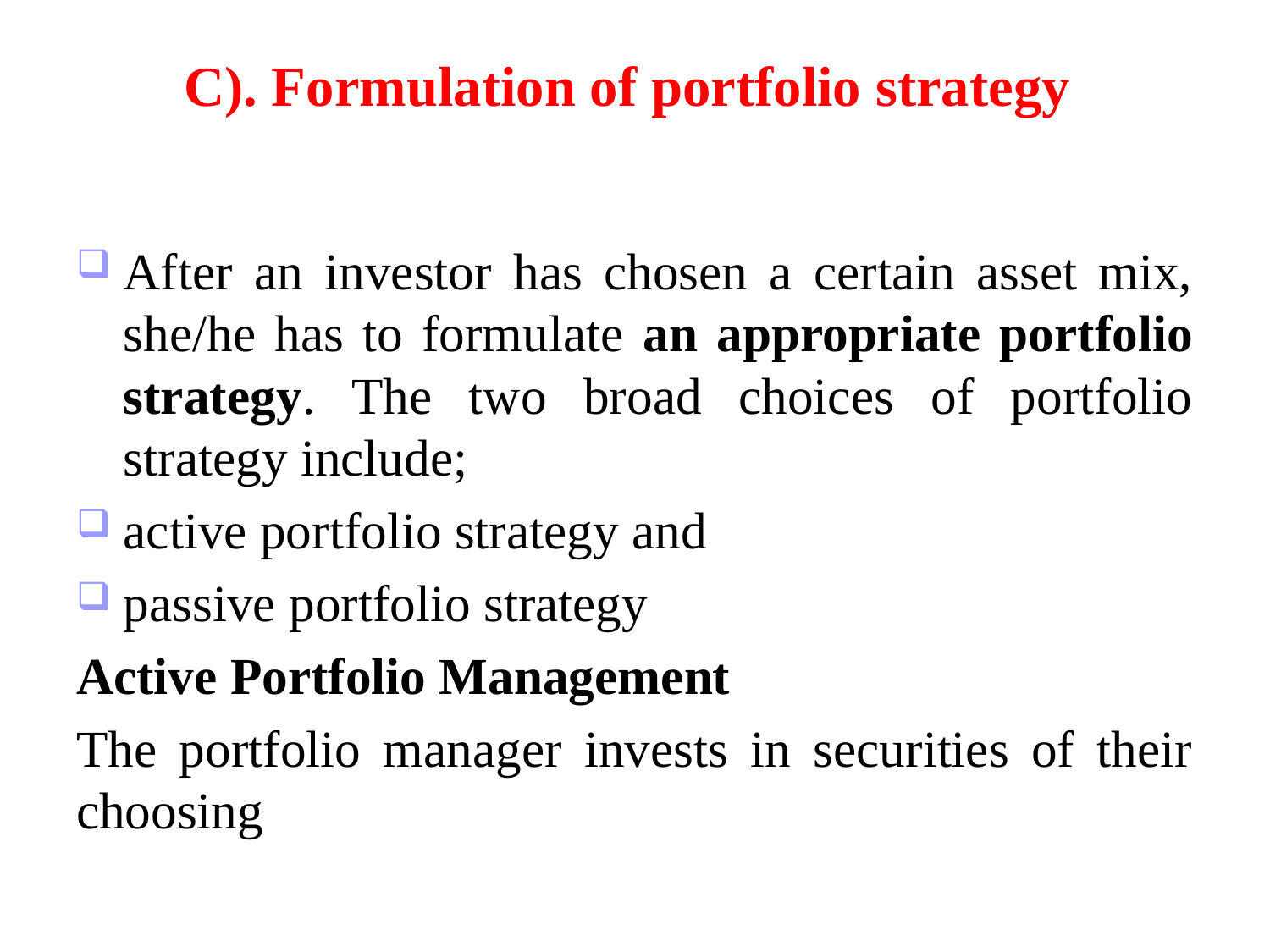

# C). Formulation of portfolio strategy

After an investor has chosen a certain asset mix, she/he has to formulate an appropriate portfolio strategy. The two broad choices of portfolio strategy include;
active portfolio strategy and
passive portfolio strategy
Active Portfolio Management
The portfolio manager invests in securities of their choosing